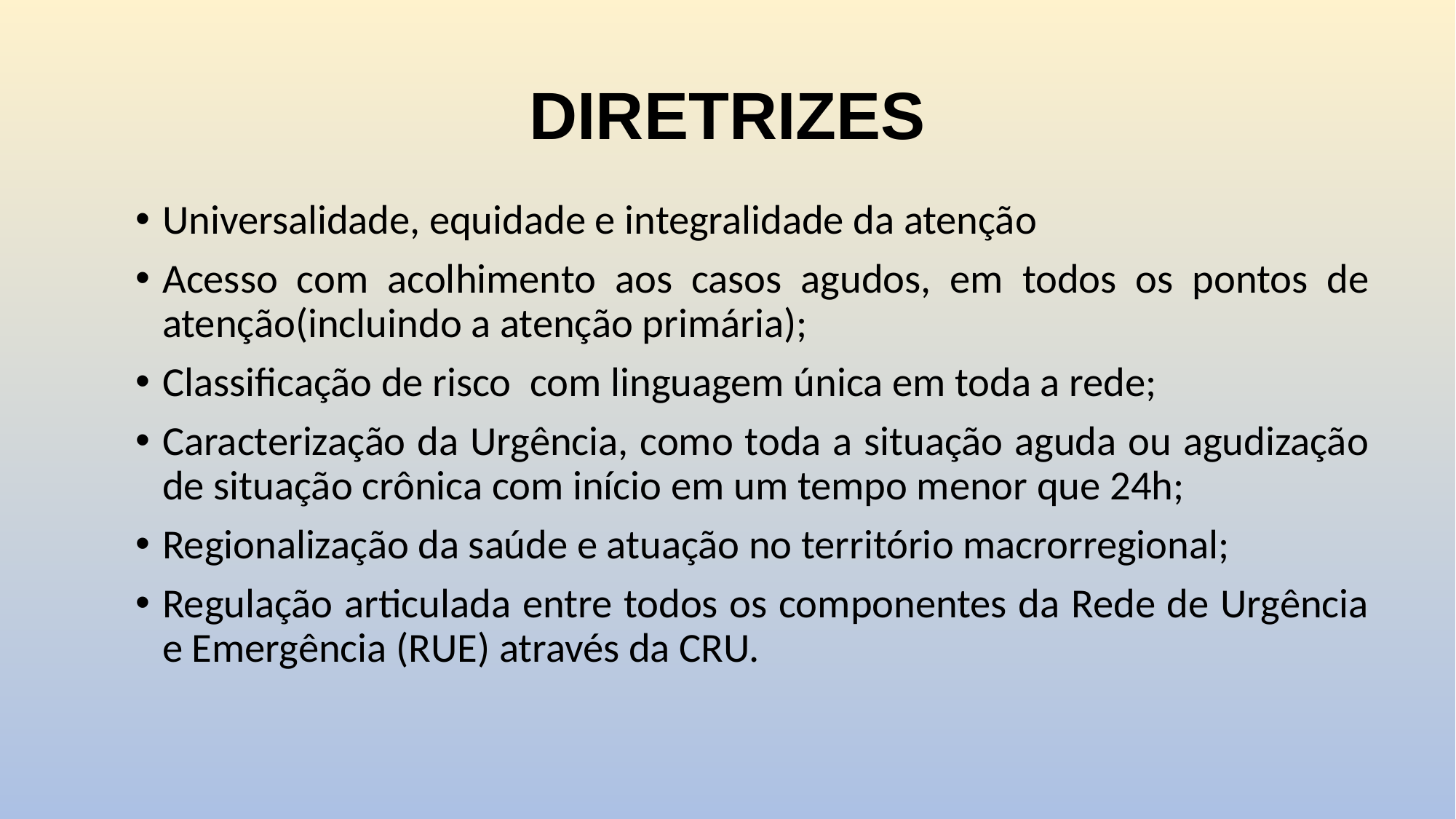

# DIRETRIZES
Universalidade, equidade e integralidade da atenção
Acesso com acolhimento aos casos agudos, em todos os pontos de atenção(incluindo a atenção primária);
Classificação de risco  com linguagem única em toda a rede;
Caracterização da Urgência, como toda a situação aguda ou agudização de situação crônica com início em um tempo menor que 24h;
Regionalização da saúde e atuação no território macrorregional;
Regulação articulada entre todos os componentes da Rede de Urgência e Emergência (RUE) através da CRU.